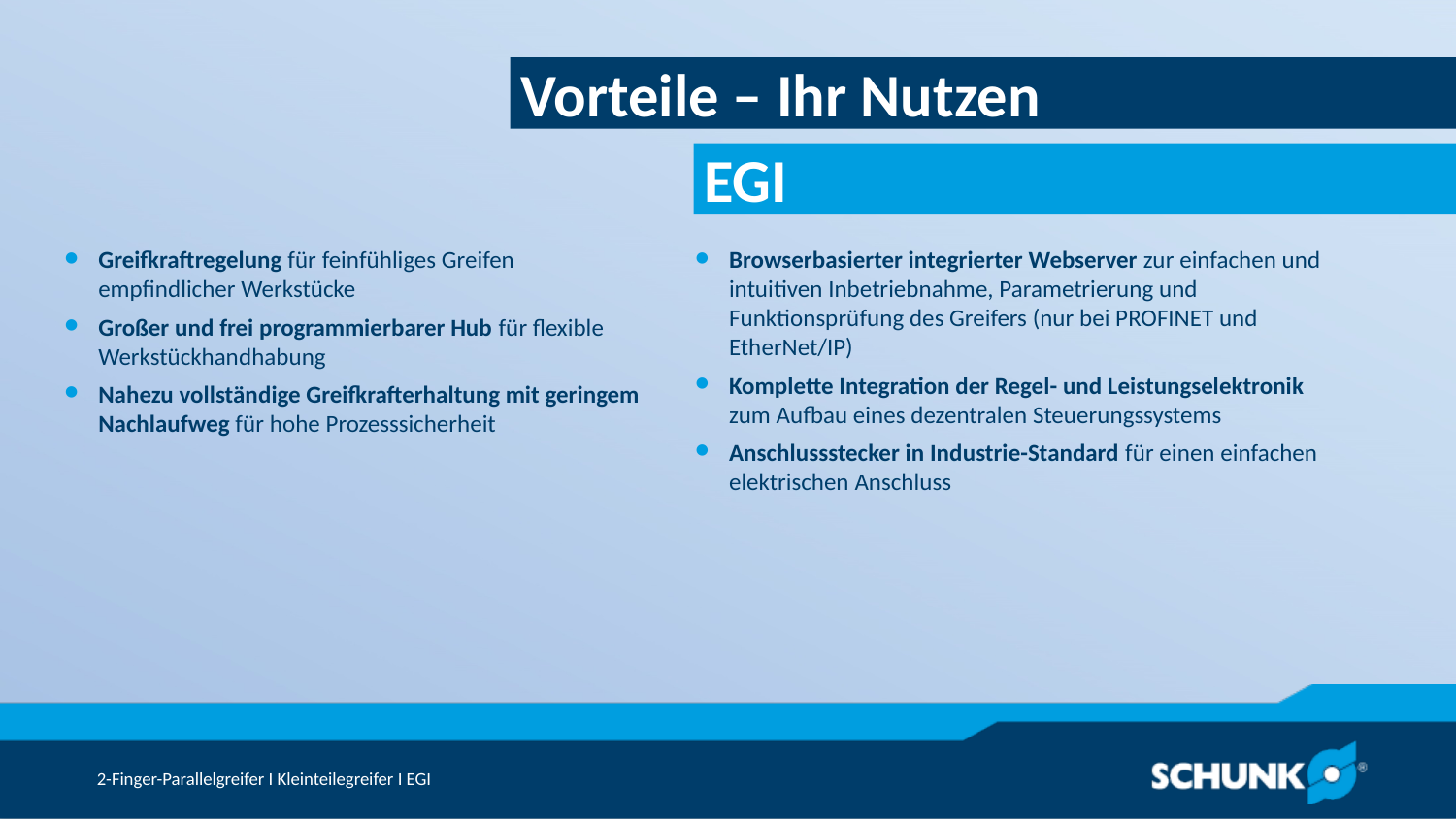

Vorteile – Ihr Nutzen
Greifkraftregelung für feinfühliges Greifen empfindlicher Werkstücke
Großer und frei programmierbarer Hub für flexible Werkstückhandhabung
Nahezu vollständige Greifkrafterhaltung mit geringem Nachlaufweg für hohe Prozesssicherheit
Browserbasierter integrierter Webserver zur einfachen und intuitiven Inbetriebnahme, Parametrierung und Funktionsprüfung des Greifers (nur bei PROFINET und EtherNet/IP)
Komplette Integration der Regel- und Leistungselektronik zum Aufbau eines dezentralen Steuerungssystems
Anschlussstecker in Industrie-Standard für einen einfachen elektrischen Anschluss